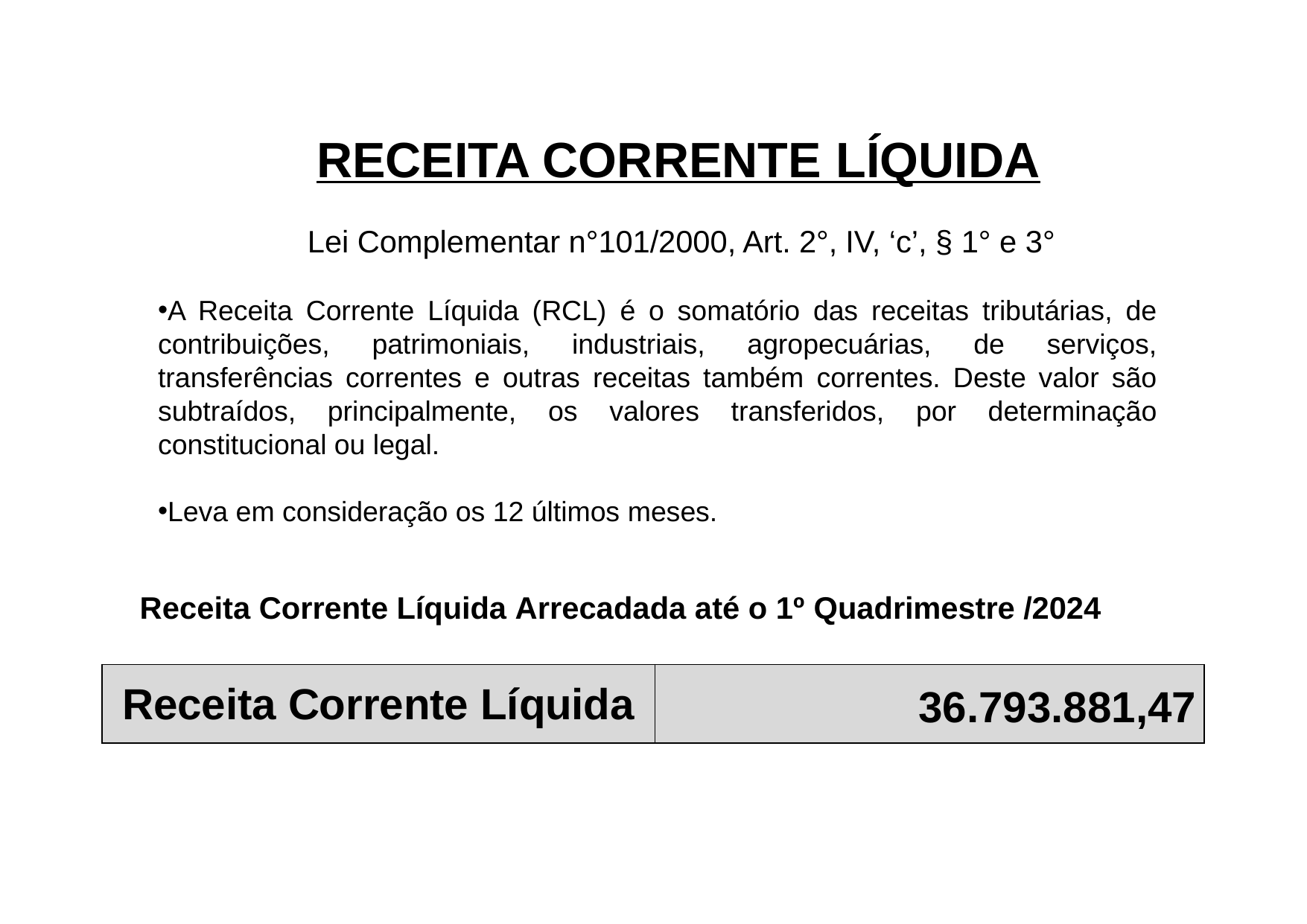

# RECEITA CORRENTE LÍQUIDA
Lei Complementar n°101/2000, Art. 2°, IV, ‘c’, § 1° e 3°

A Receita Corrente Líquida (RCL) é o somatório das receitas tributárias, de contribuições, patrimoniais, industriais, agropecuárias, de serviços, transferências correntes e outras receitas também correntes. Deste valor são subtraídos, principalmente, os valores transferidos, por determinação constitucional ou legal.

Leva em consideração os 12 últimos meses.

Receita Corrente Líquida Arrecadada até o 1º Quadrimestre /2024
| Receita Corrente Líquida | 36.793.881,47 |
| --- | --- |